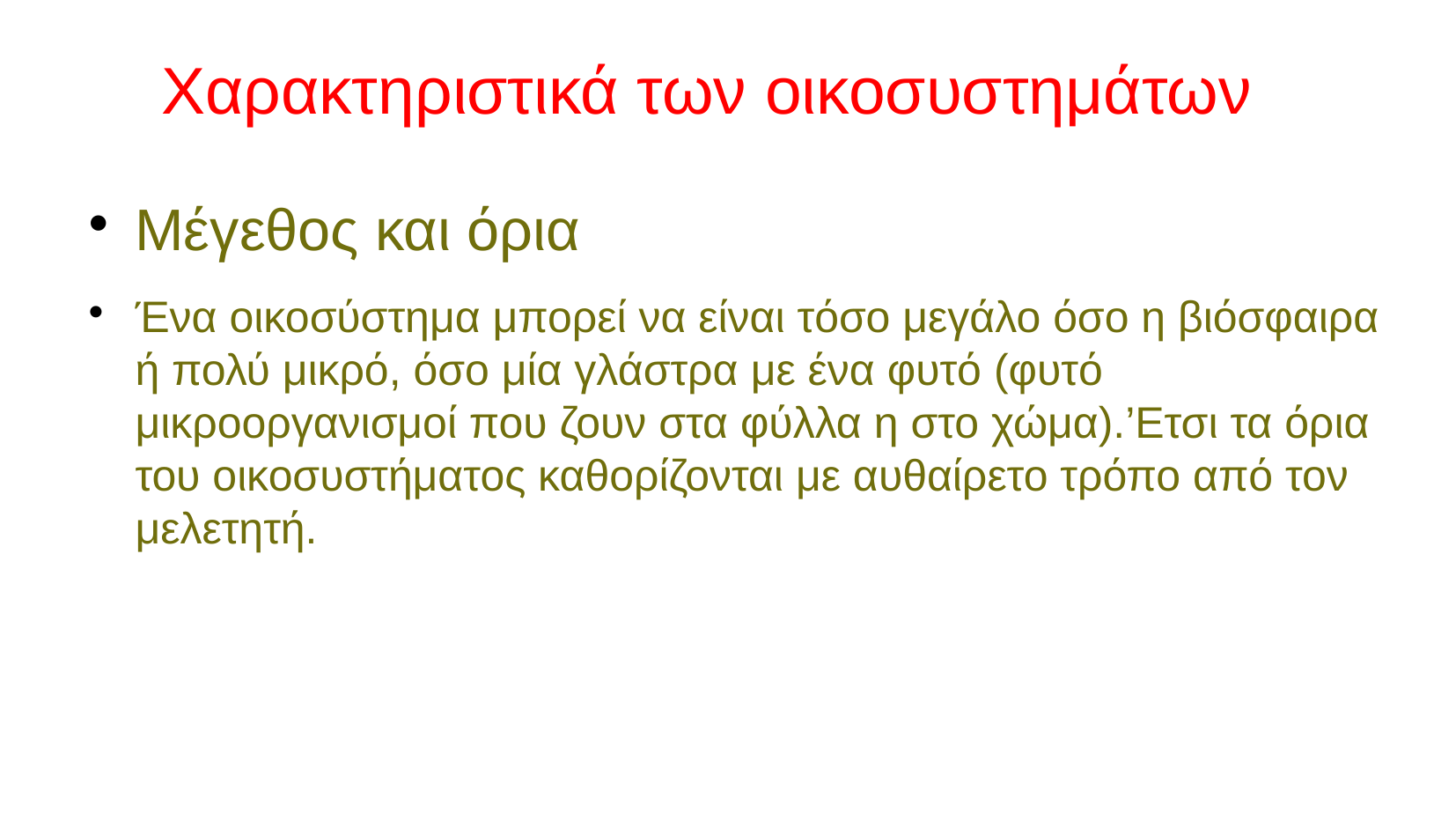

Χαρακτηριστικά των οικοσυστημάτων
Μέγεθος και όρια
Ένα οικοσύστημα μπορεί να είναι τόσο μεγάλο όσο η βιόσφαιρα ή πολύ μικρό, όσο μία γλάστρα με ένα φυτό (φυτό μικροοργανισμοί που ζουν στα φύλλα η στο χώμα).’Ετσι τα όρια  του οικοσυστήματος καθορίζονται με αυθαίρετο τρόπο από τον μελετητή.